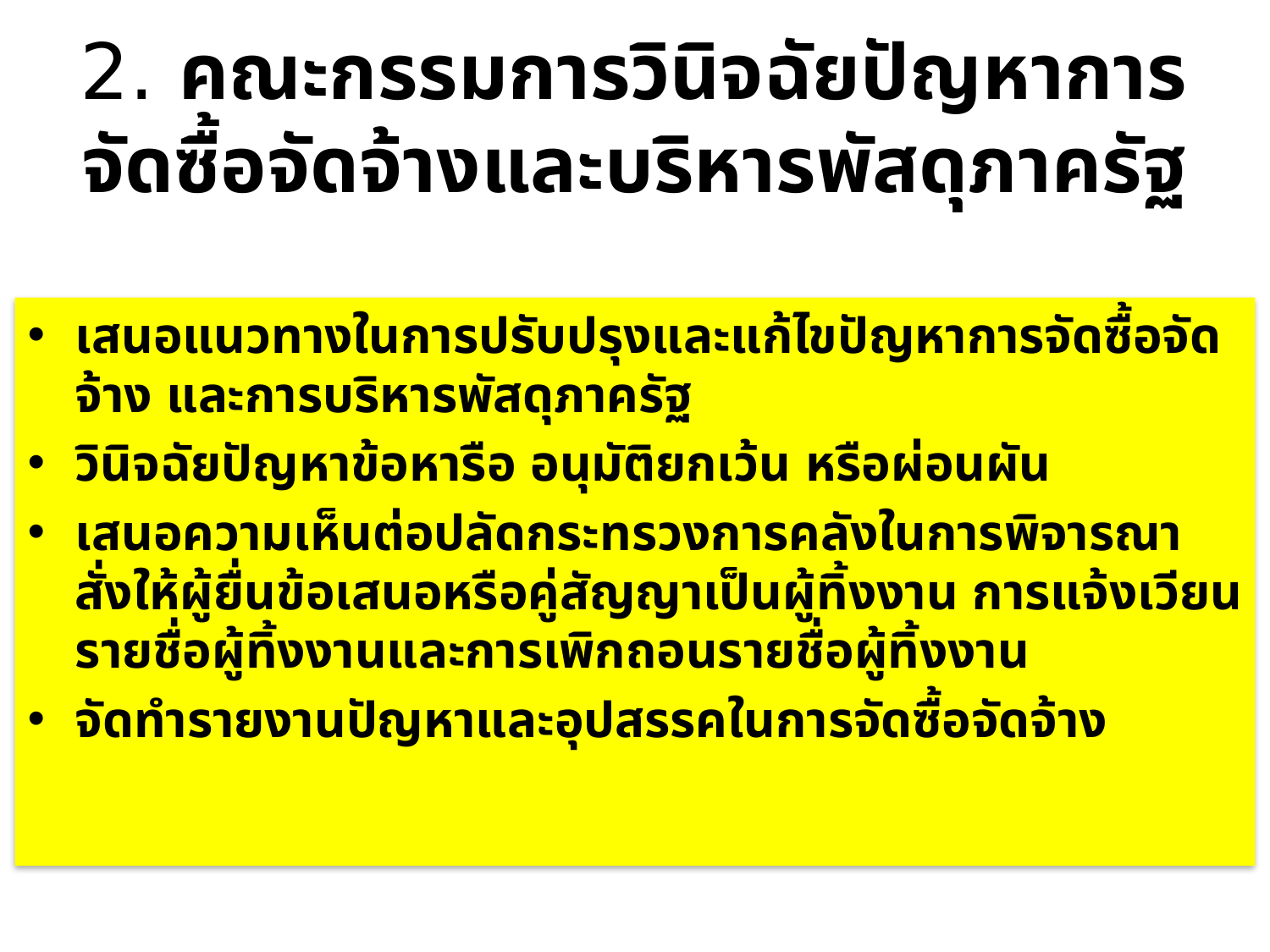

# 2. คณะกรรมการวินิจฉัยปัญหาการจัดซื้อจัดจ้างและบริหารพัสดุภาครัฐ
เสนอแนวทางในการปรับปรุงและแก้ไขปัญหาการจัดซื้อจัดจ้าง และการบริหารพัสดุภาครัฐ
วินิจฉัยปัญหาข้อหารือ อนุมัติยกเว้น หรือผ่อนผัน
เสนอความเห็นต่อปลัดกระทรวงการคลังในการพิจารณา สั่งให้ผู้ยื่นข้อเสนอหรือคู่สัญญาเป็นผู้ทิ้งงาน การแจ้งเวียนรายชื่อผู้ทิ้งงานและการเพิกถอนรายชื่อผู้ทิ้งงาน
จัดทำรายงานปัญหาและอุปสรรคในการจัดซื้อจัดจ้าง